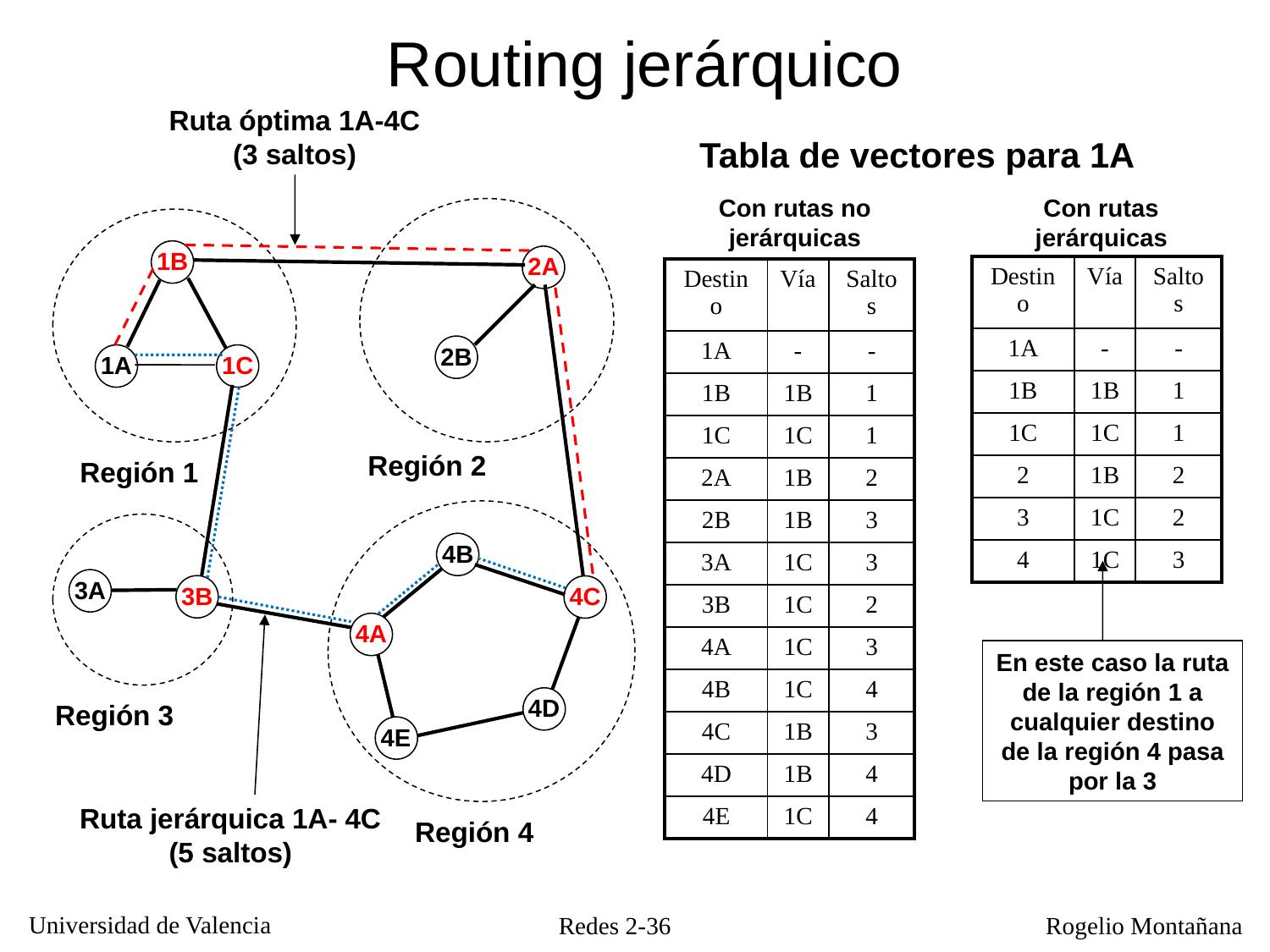

Routing jerárquico
Ruta óptima 1A-4C
(3 saltos)
Tabla de vectores para 1A

Con rutas no jerárquicas
Con rutas jerárquicas

1B

2A

| Destino | Vía | Saltos |
| --- | --- | --- |
| 1A | - | - |
| 1B | 1B | 1 |
| 1C | 1C | 1 |
| 2 | 1B | 2 |
| 3 | 1C | 2 |
| 4 | 1C | 3 |
| Destino | Vía | Saltos |
| --- | --- | --- |
| 1A | - | - |
| 1B | 1B | 1 |
| 1C | 1C | 1 |
| 2A | 1B | 2 |
| 2B | 1B | 3 |
| 3A | 1C | 3 |
| 3B | 1C | 2 |
| 4A | 1C | 3 |
| 4B | 1C | 4 |
| 4C | 1B | 3 |
| 4D | 1B | 4 |
| 4E | 1C | 4 |

2B

1A

1C

Región 2
Región 1

4B

3A

3B

4C

4A

En este caso la ruta de la región 1 a cualquier destino de la región 4 pasa por la 3

4D

Región 3

4E

Ruta jerárquica 1A- 4C
(5 saltos)
Región 4